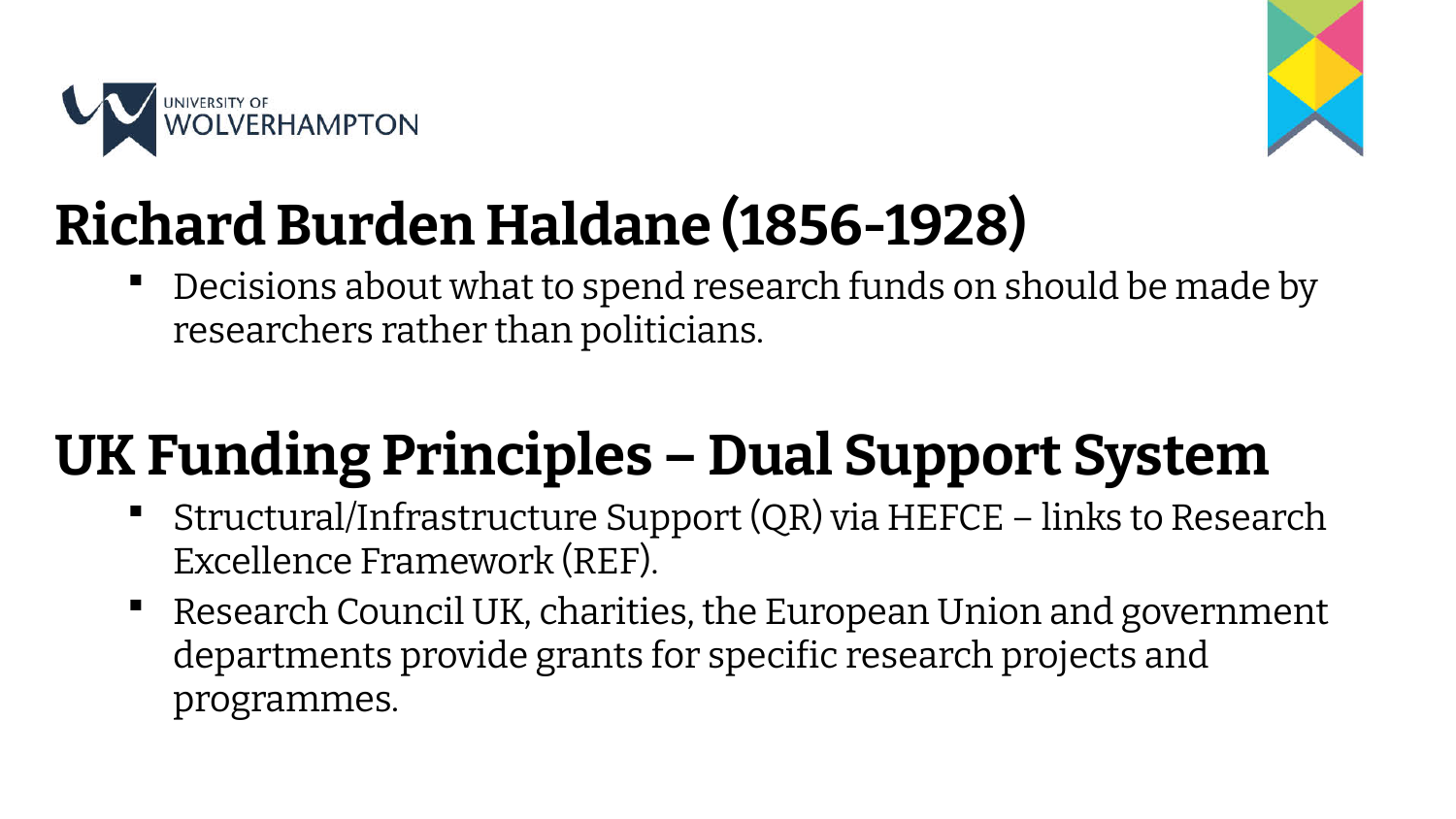

Richard Burden Haldane (1856-1928)
Decisions about what to spend research funds on should be made by researchers rather than politicians.

UK Funding Principles – Dual Support System
Structural/Infrastructure Support (QR) via HEFCE – links to Research Excellence Framework (REF).
Research Council UK, charities, the European Union and government departments provide grants for specific research projects and programmes.